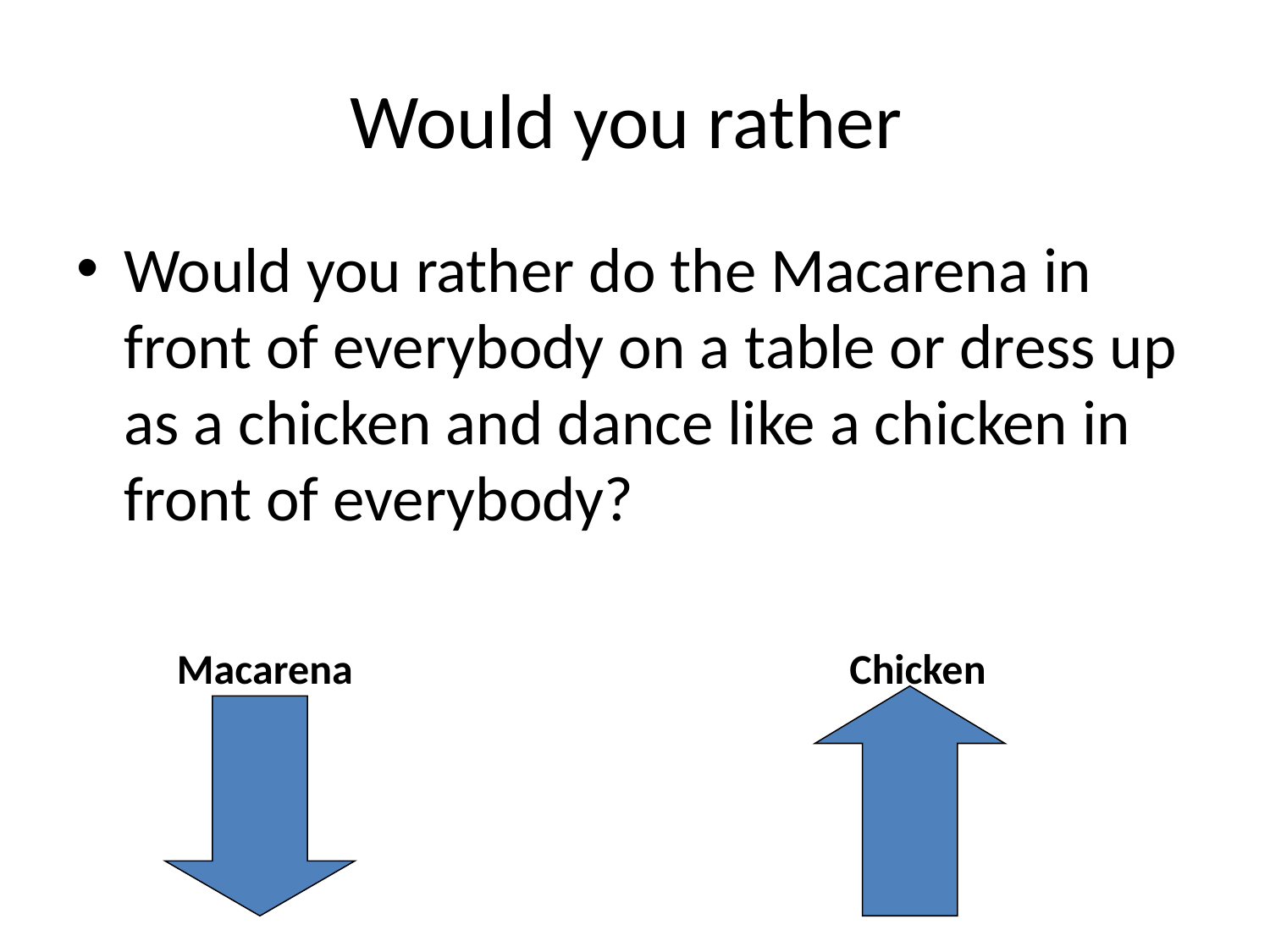

# Would you rather
Would you rather do the Macarena in front of everybody on a table or dress up as a chicken and dance like a chicken in front of everybody?

Macarena
Chicken